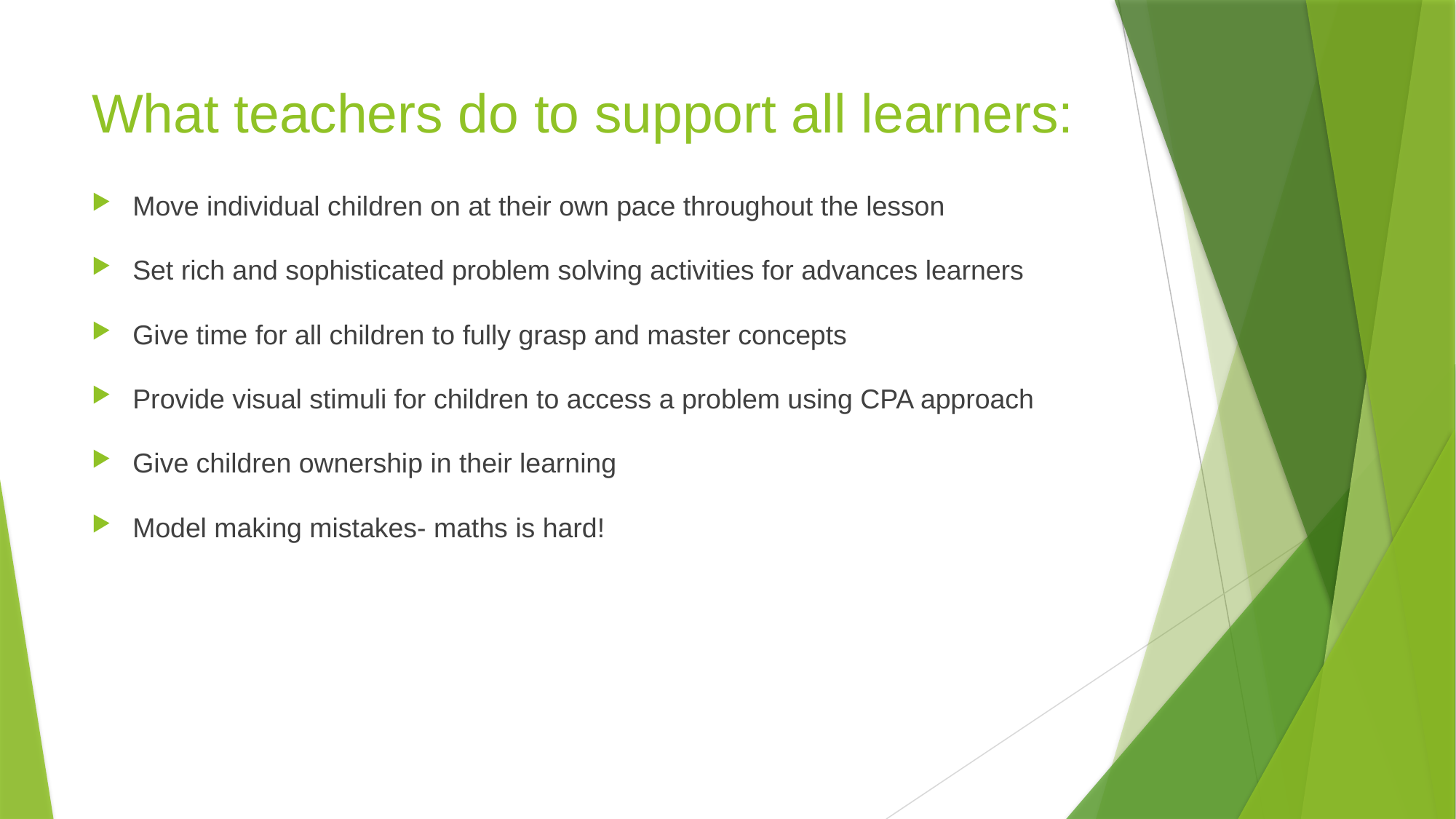

# What teachers do to support all learners:
Move individual children on at their own pace throughout the lesson
Set rich and sophisticated problem solving activities for advances learners
Give time for all children to fully grasp and master concepts
Provide visual stimuli for children to access a problem using CPA approach
Give children ownership in their learning
Model making mistakes- maths is hard!